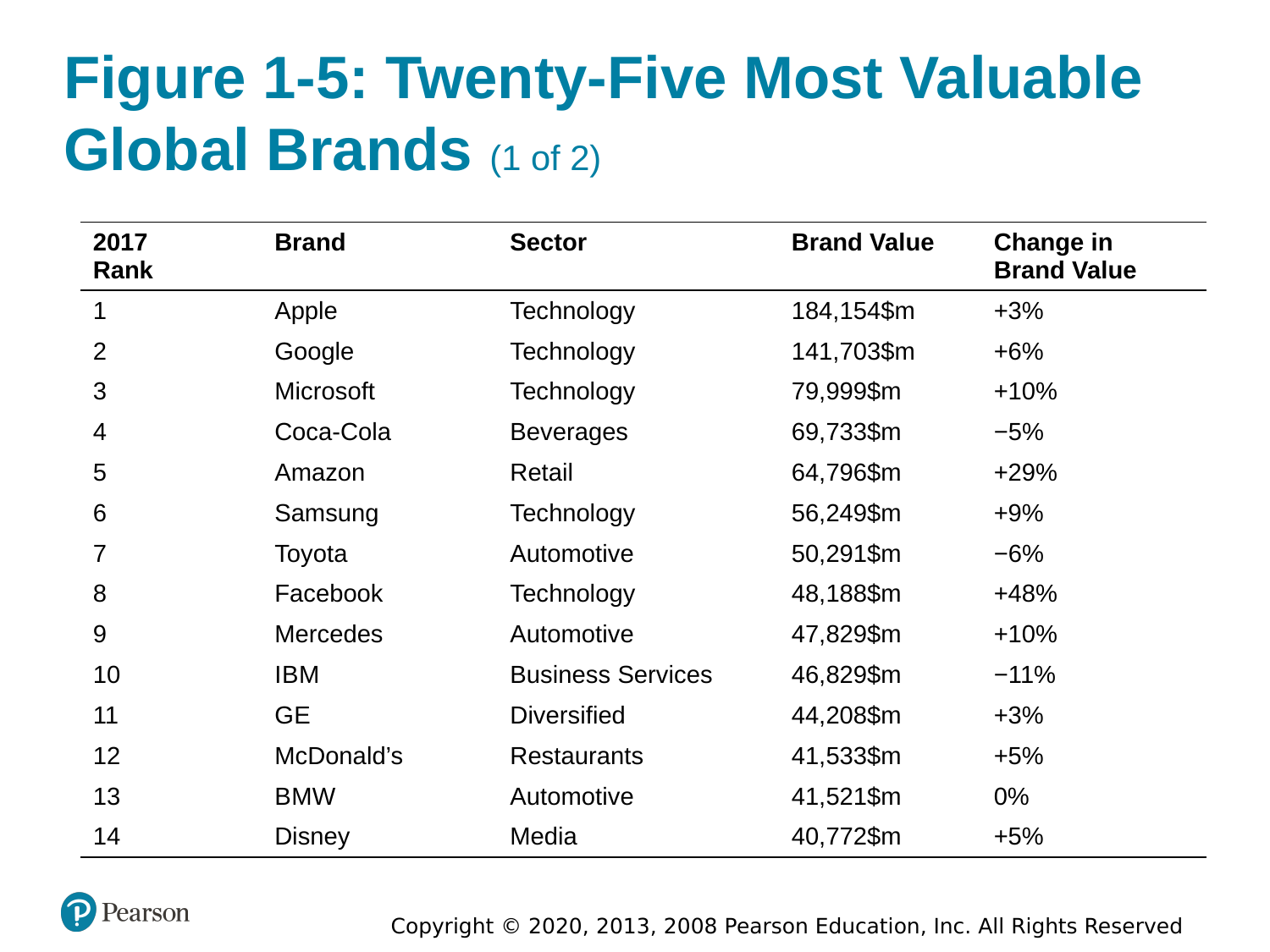

# Figure 1-5: Twenty-Five Most Valuable Global Brands (1 of 2)
| 2017 Rank | Brand | Sector | Brand Value | Change in Brand Value |
| --- | --- | --- | --- | --- |
| 1 | Apple | Technology | 184,154$m | +3% |
| 2 | Google | Technology | 141,703$m | +6% |
| 3 | Microsoft | Technology | 79,999$m | +10% |
| 4 | Coca-Cola | Beverages | 69,733$m | −5% |
| 5 | Amazon | Retail | 64,796$m | +29% |
| 6 | Samsung | Technology | 56,249$m | +9% |
| 7 | Toyota | Automotive | 50,291$m | −6% |
| 8 | Facebook | Technology | 48,188$m | +48% |
| 9 | Mercedes | Automotive | 47,829$m | +10% |
| 10 | I B M | Business Services | 46,829$m | −11% |
| 11 | G E | Diversified | 44,208$m | +3% |
| 12 | McDonald’s | Restaurants | 41,533$m | +5% |
| 13 | B M W | Automotive | 41,521$m | 0% |
| 14 | Disney | Media | 40,772$m | +5% |